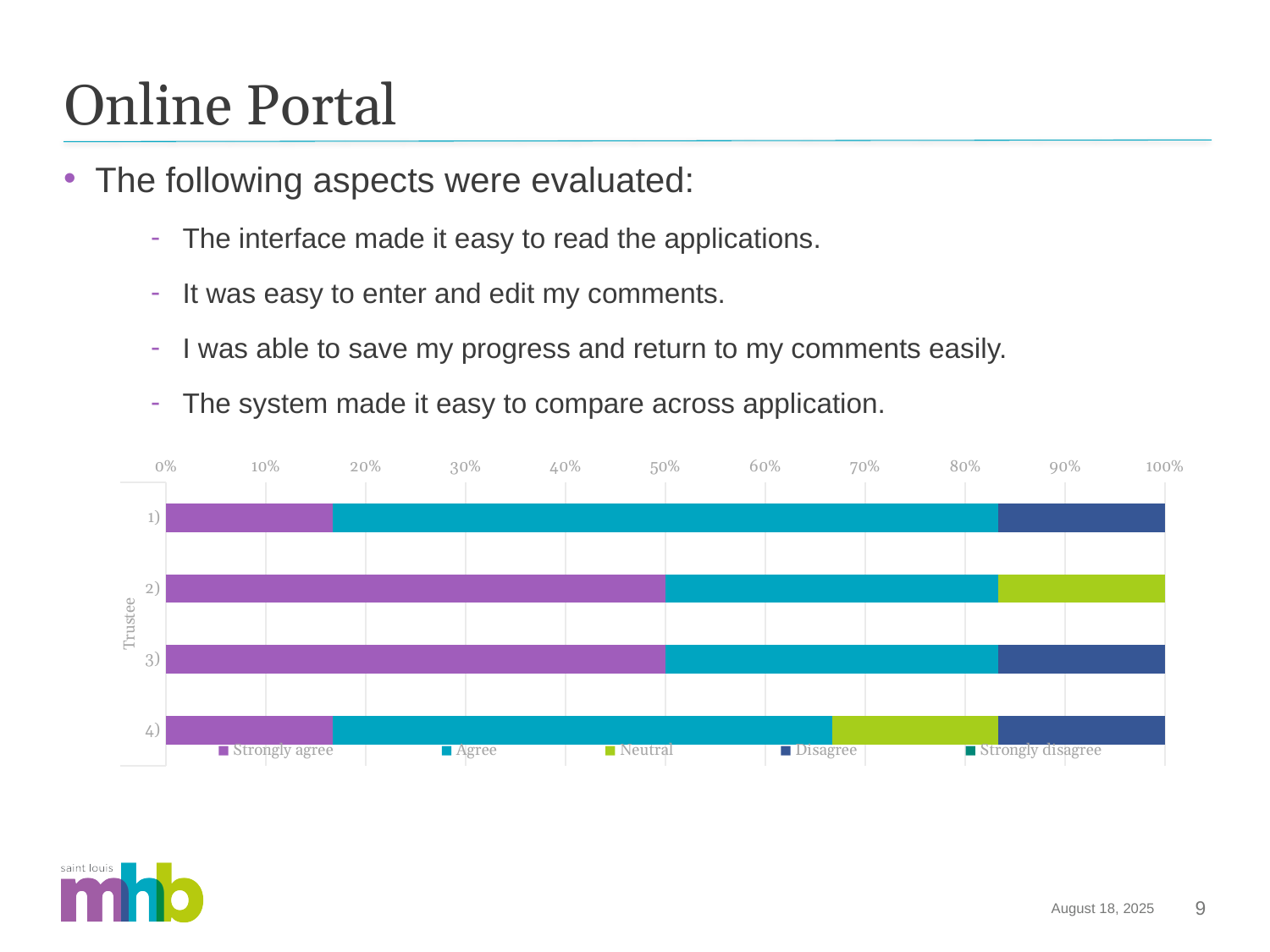

# Online Portal
The following aspects were evaluated:
The interface made it easy to read the applications.
It was easy to enter and edit my comments.
I was able to save my progress and return to my comments easily.
The system made it easy to compare across application.

### Chart

| Category | Strongly agree | Agree | Neutral | Disagree | Strongly disagree |
|---|---|---|---|---|---|
| 1) | 0.16666666666666666 | 0.6666666666666666 | None | 0.16666666666666666 | None |
| 2) | 0.5 | 0.3333333333333333 | 0.16666666666666666 | None | None |
| 3) | 0.5 | 0.3333333333333333 | None | 0.16666666666666666 | None |
| 4) | 0.16666666666666666 | 0.5 | 0.16666666666666666 | 0.16666666666666666 | None |
August 18, 2025
9